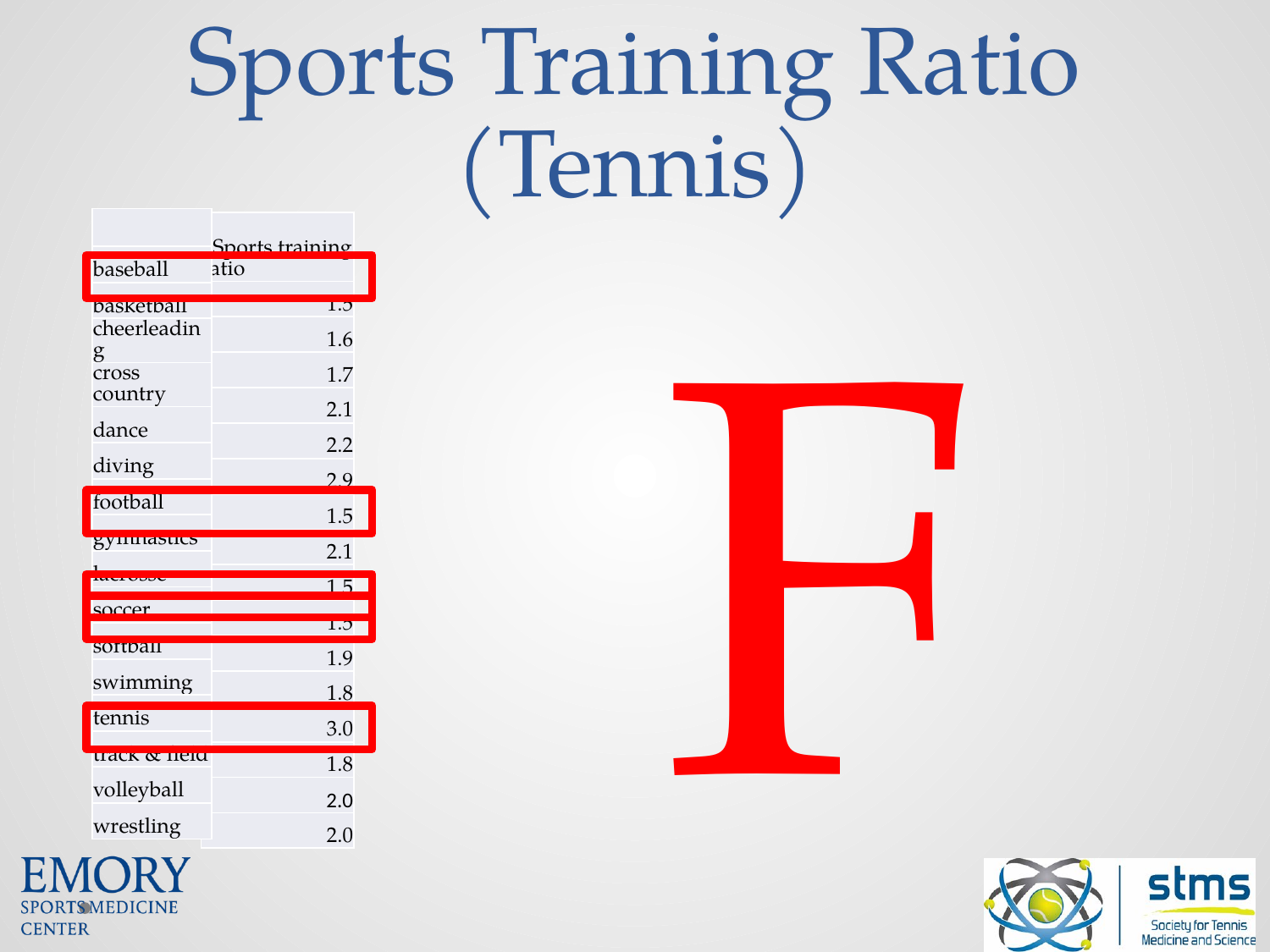

# Sports Training Ratio (Tennis)
F
|  |
| --- |
| baseball |
| basketball |
| cheerleading |
| cross country |
| dance |
| diving |
| football |
| gymnastics |
| lacrosse |
| soccer |
| softball |
| swimming |
| tennis |
| track & field |
| volleyball |
| wrestling |
| Sports training ratio |
| --- |
| 1.5 |
| 1.6 |
| 1.7 |
| 2.1 |
| 2.2 |
| 2.9 |
| 1.5 |
| 2.1 |
| 1.5 |
| 1.5 |
| 1.9 |
| 1.8 |
| 3.0 |
| 1.8 |
| 2.0 |
| 2.0 |